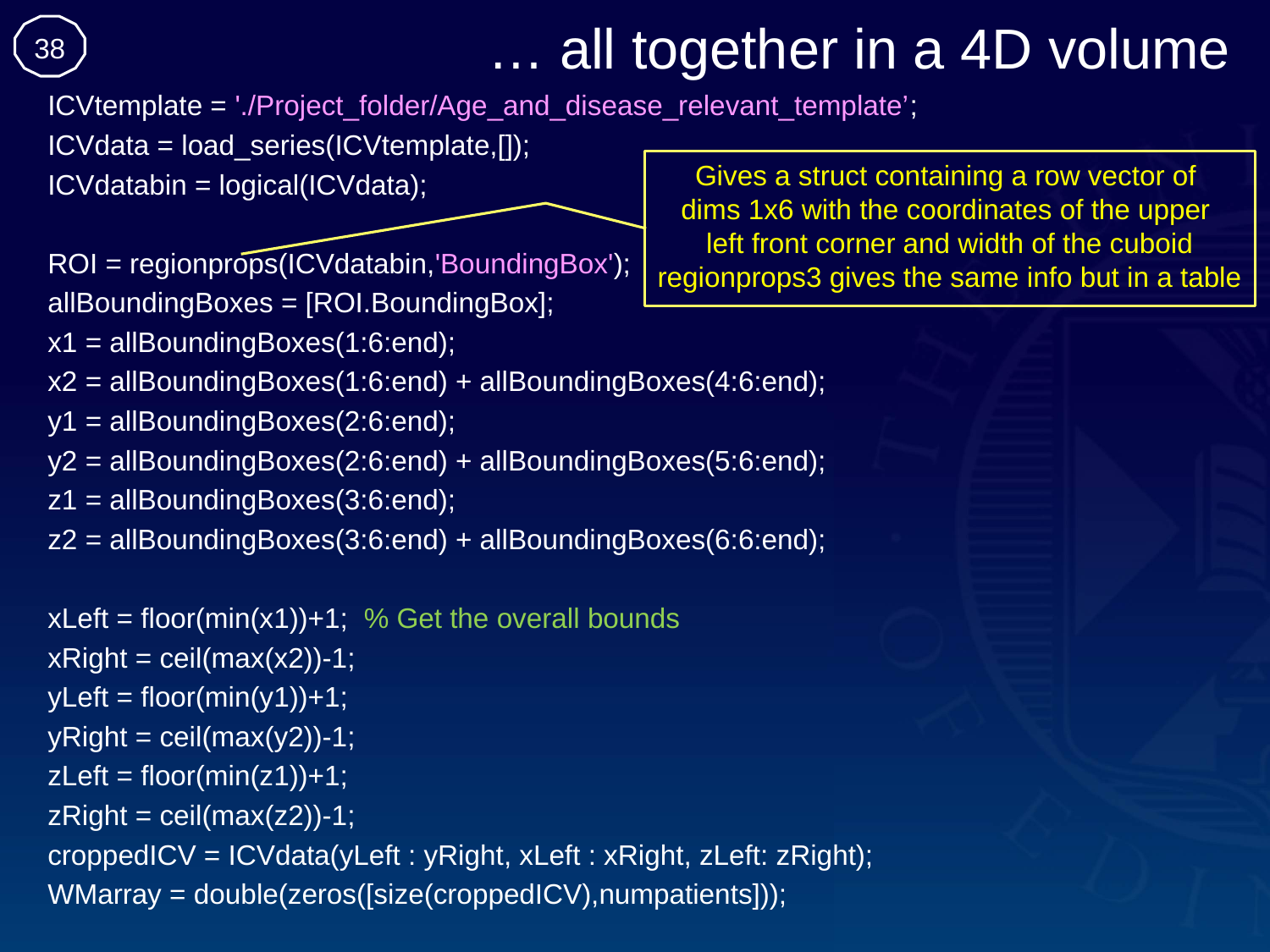

# … all together in a 4D volume
38
ICVtemplate = './Project_folder/Age_and_disease_relevant_template’;
ICVdata = load_series(ICVtemplate,[]);
ICVdatabin = logical(ICVdata);

ROI = regionprops(ICVdatabin,'BoundingBox');
allBoundingBoxes = [ROI.BoundingBox];
x1 = allBoundingBoxes(1:6:end);
x2 = allBoundingBoxes(1:6:end) + allBoundingBoxes(4:6:end);
y1 = allBoundingBoxes(2:6:end);
y2 = allBoundingBoxes(2:6:end) + allBoundingBoxes(5:6:end);
z1 = allBoundingBoxes(3:6:end);
z2 = allBoundingBoxes(3:6:end) + allBoundingBoxes(6:6:end);

xLeft = floor(min(x1))+1;  % Get the overall bounds
xRight = ceil(max(x2))-1;
yLeft = floor(min(y1))+1;
yRight = ceil(max(y2))-1;
zLeft = floor(min(z1))+1;
zRight = ceil(max(z2))-1;
croppedICV = ICVdata(yLeft : yRight, xLeft : xRight, zLeft: zRight);
WMarray = double(zeros([size(croppedICV),numpatients]));
Gives a struct containing a row vector of
dims 1x6 with the coordinates of the upper
left front corner and width of the cuboid
regionprops3 gives the same info but in a table